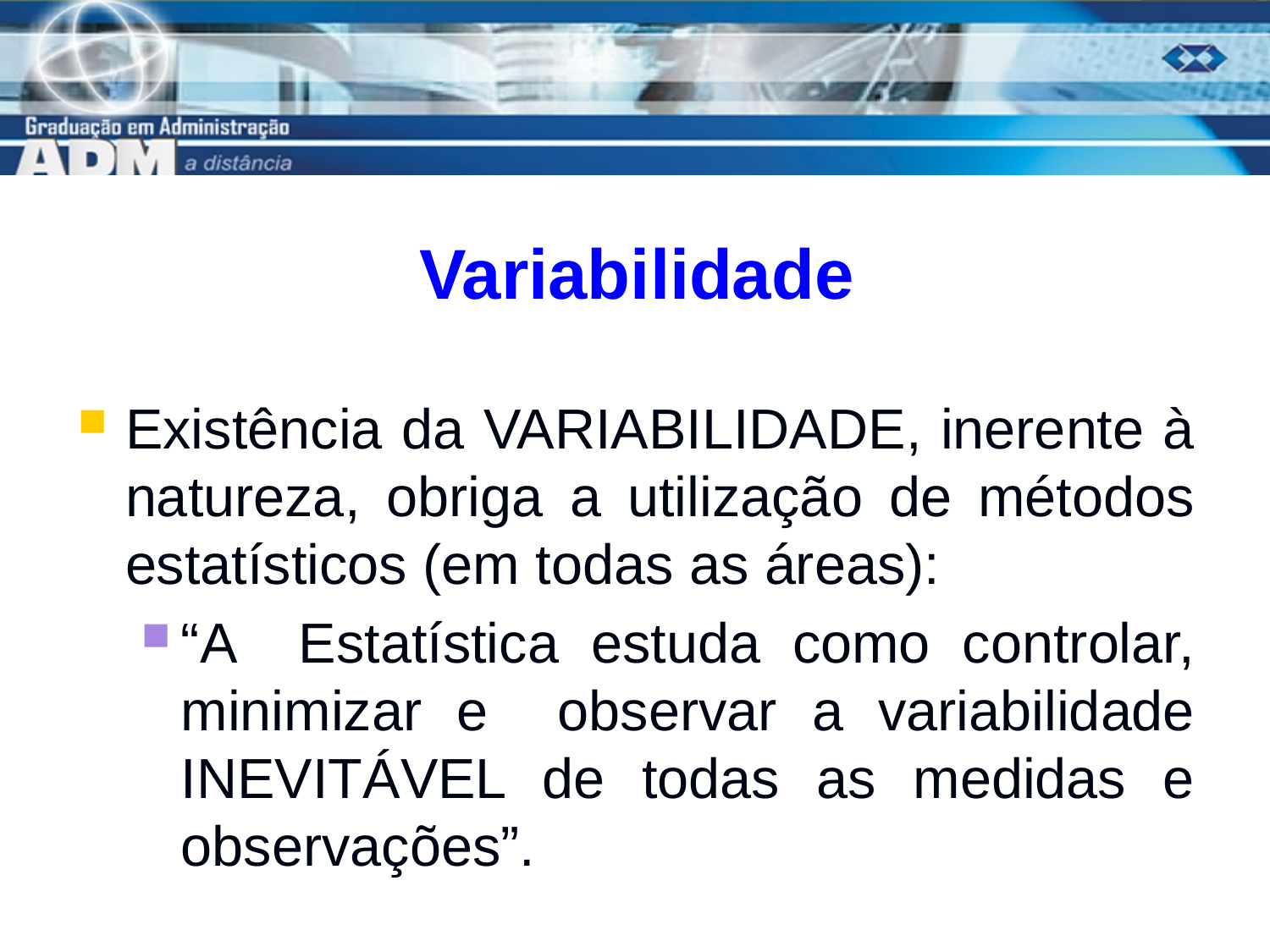

# Variabilidade
Existência da VARIABILIDADE, inerente à natureza, obriga a utilização de métodos estatísticos (em todas as áreas):
“A  Estatística estuda como controlar, minimizar e  observar a variabilidade INEVITÁVEL de todas as medidas e observações”.
4